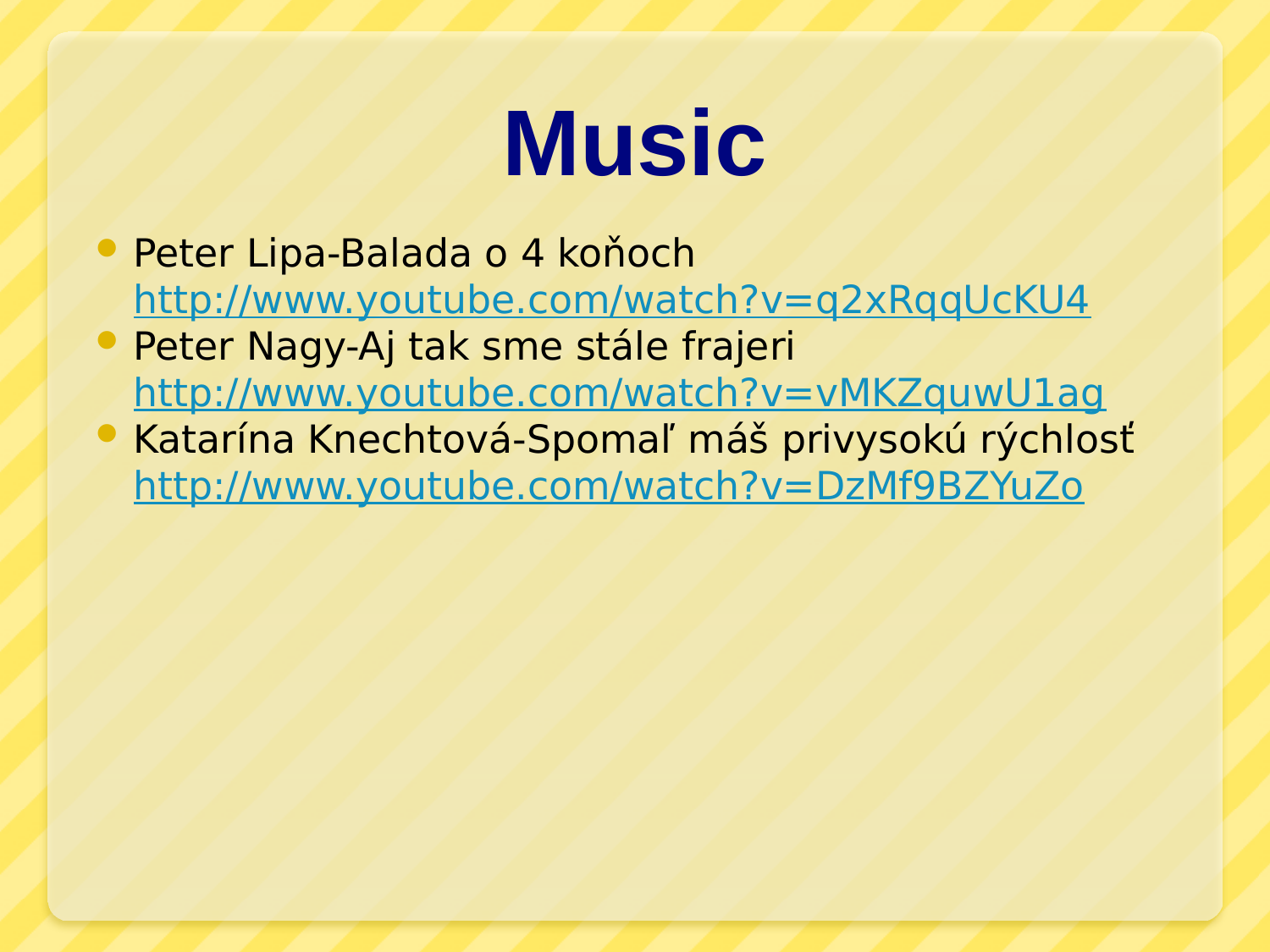

# Music
Peter Lipa-Balada o 4 koňoch http://www.youtube.com/watch?v=q2xRqqUcKU4
Peter Nagy-Aj tak sme stále frajeri http://www.youtube.com/watch?v=vMKZquwU1ag
Katarína Knechtová-Spomaľ máš privysokú rýchlosť http://www.youtube.com/watch?v=DzMf9BZYuZo